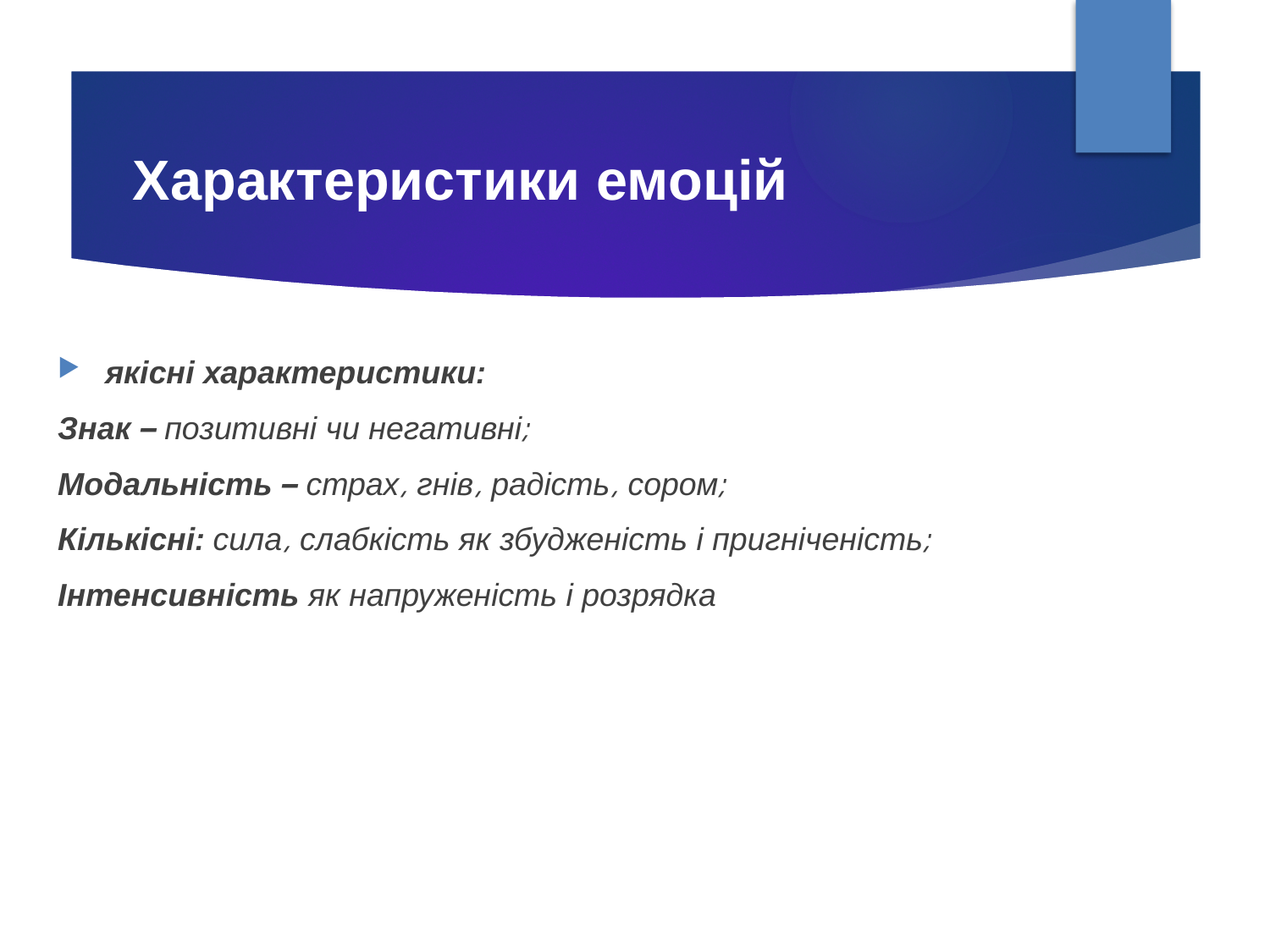

# Характеристики емоцій
якісні характеристики:
Знак – позитивні чи негативні;
Модальність – страх, гнів, радість, сором;
Кількісні: сила, слабкість як збудженість і пригніченість;
Інтенсивність як напруженість і розрядка